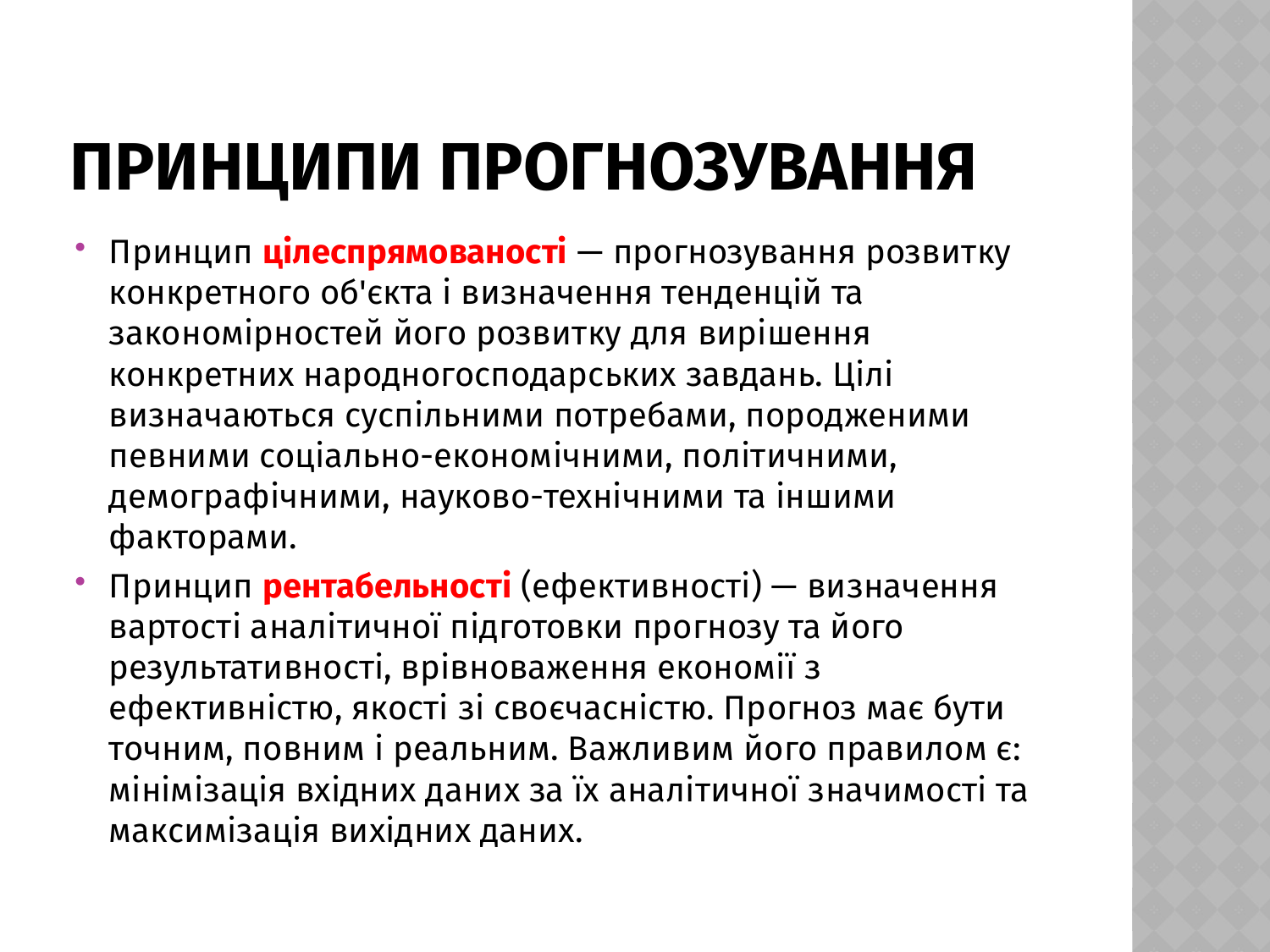

# Принципи прогнозування
Принцип цілеспрямованості — прогнозування розвитку конкретного об'єкта і визначення тенденцій та закономірностей його розвитку для вирішення конкретних народногосподарських завдань. Цілі визначаються суспільними потребами, породженими певними соціально-економічними, політичними, демографічними, науково-технічними та іншими факторами.
Принцип рентабельності (ефективності) — визначення вартості аналітичної підготовки прогнозу та його результативності, врівноваження економії з ефективністю, якості зі своєчасністю. Прогноз має бути точним, повним і реальним. Важливим його правилом є: мінімізація вхідних даних за їх аналітичної значимості та максимізація вихідних даних.